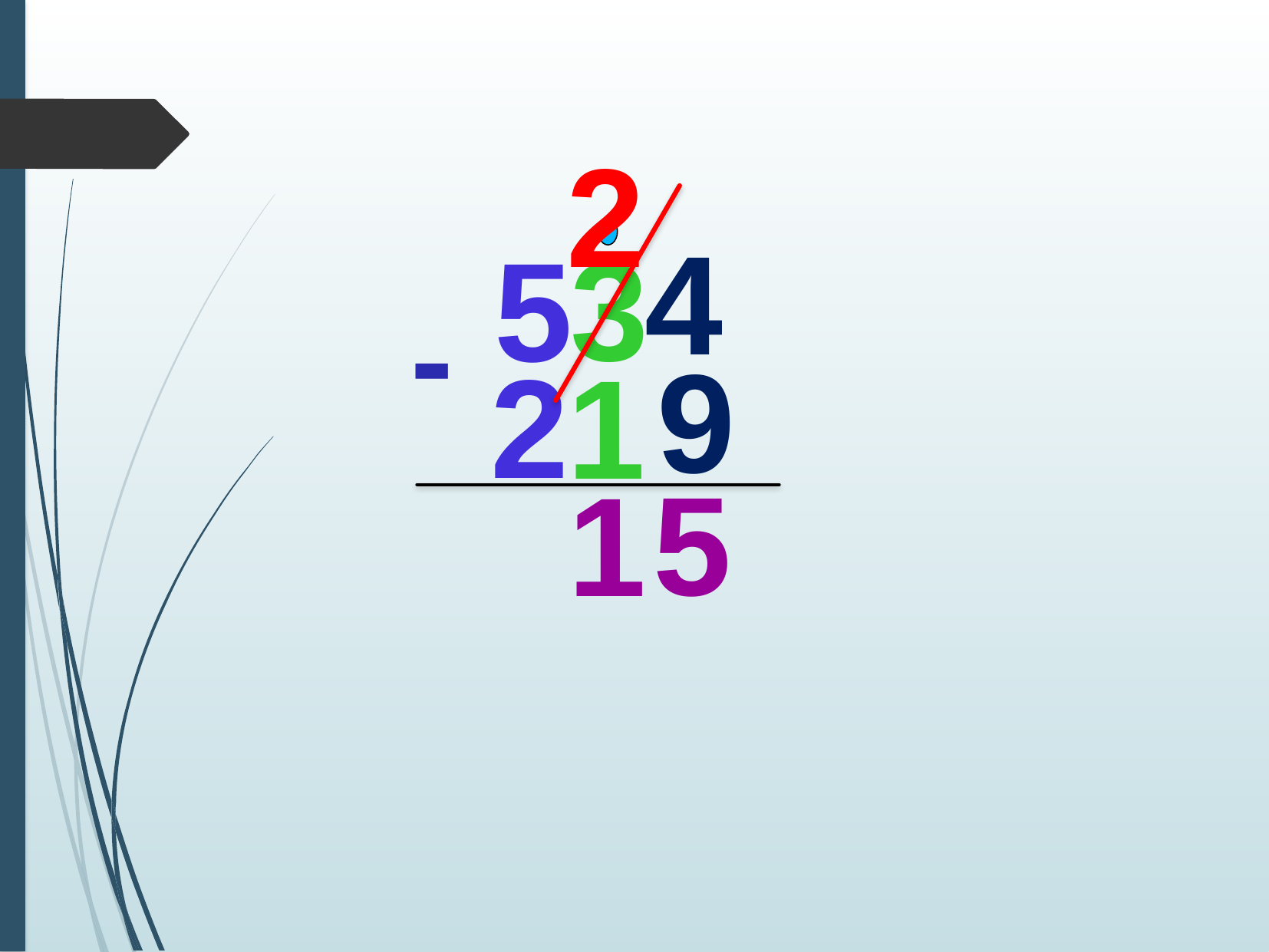

2

4
3
5
-
9
2
1
5
1